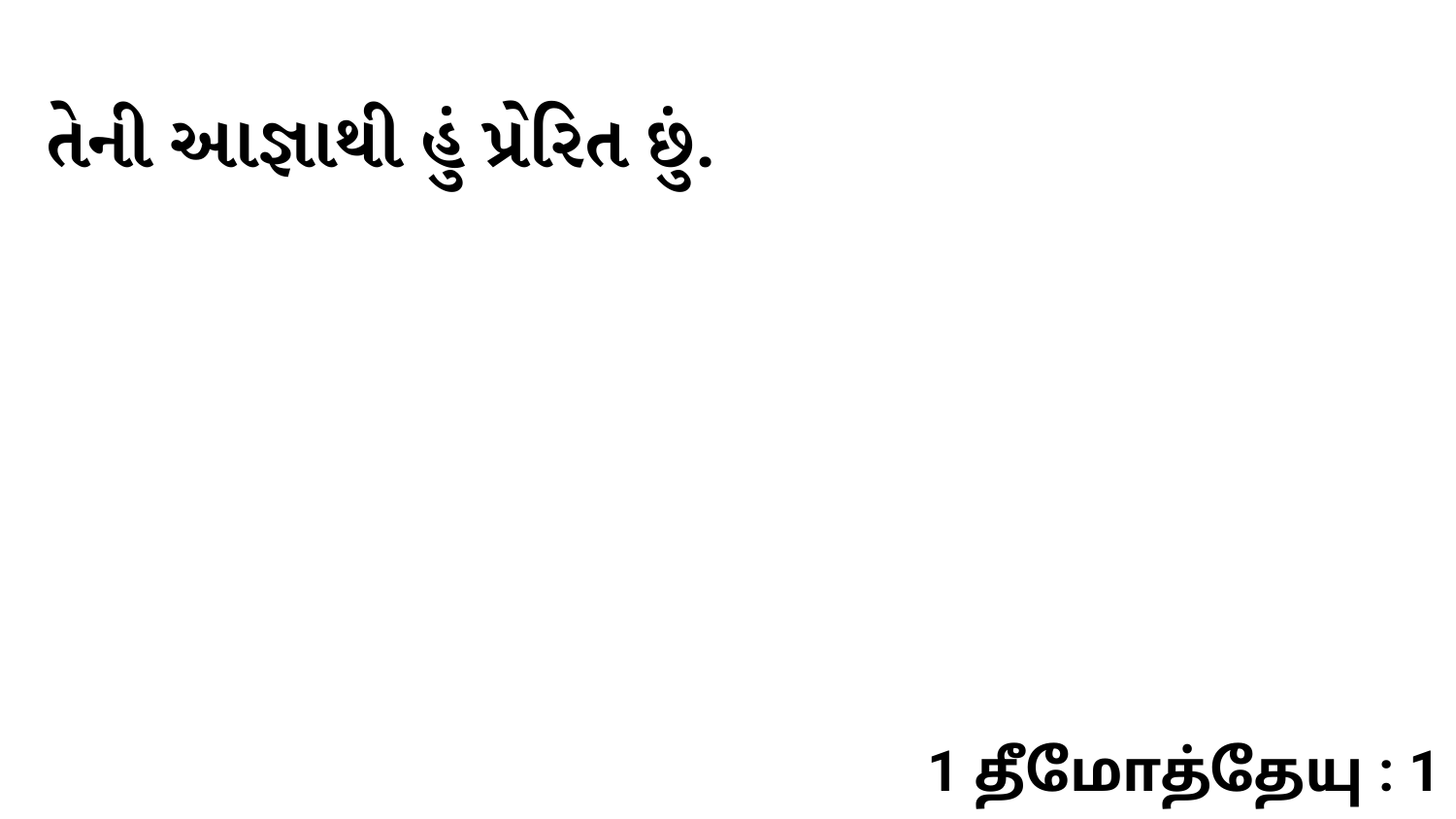

તેની આજ્ઞાથી હું પ્રેરિત છું.
1 தீமோத்தேயு : 1